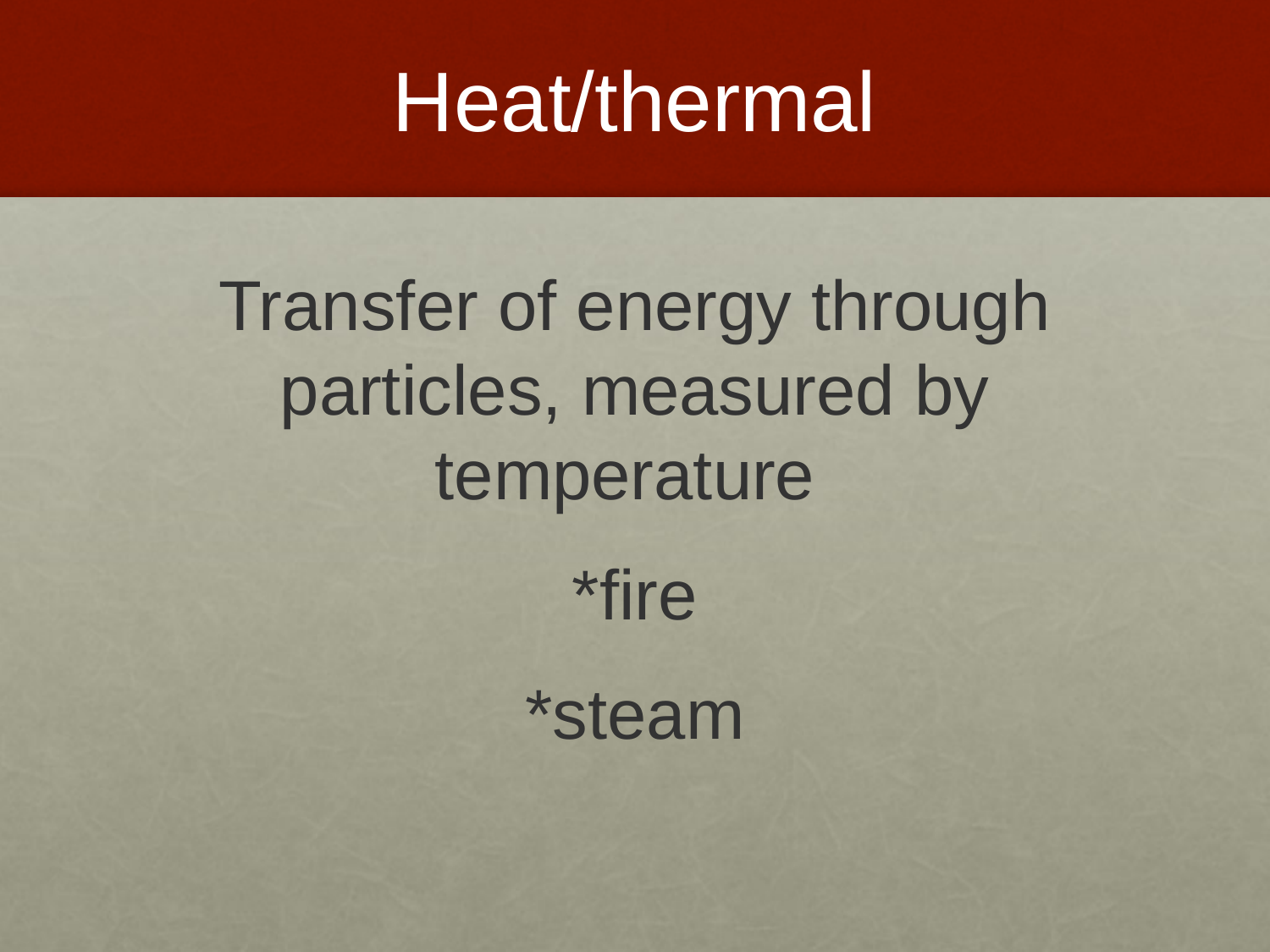

# Heat/thermal
Transfer of energy through particles, measured by temperature
*fire
*steam